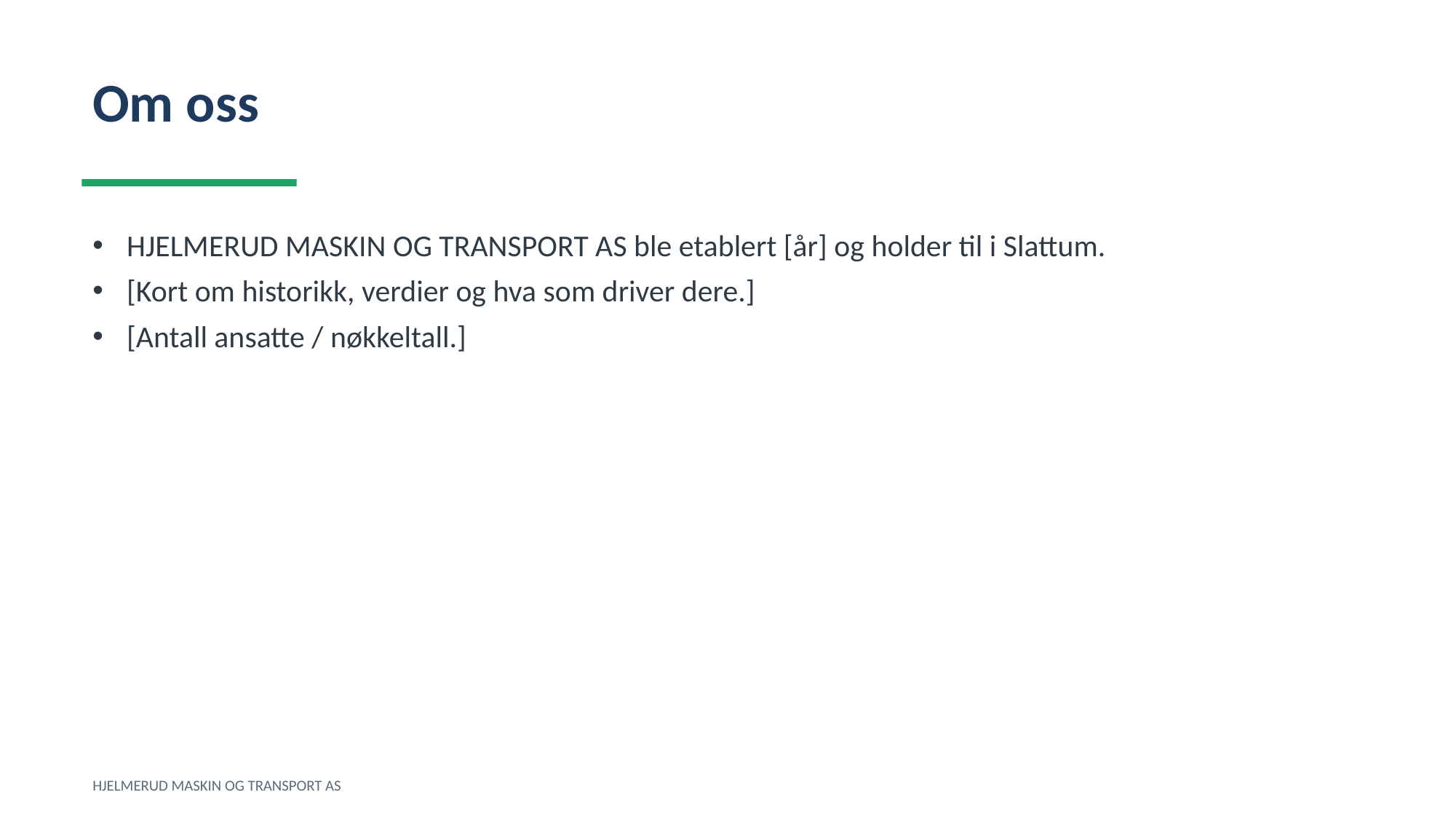

Om oss

HJELMERUD MASKIN OG TRANSPORT AS ble etablert [år] og holder til i Slattum.
[Kort om historikk, verdier og hva som driver dere.]
[Antall ansatte / nøkkeltall.]
HJELMERUD MASKIN OG TRANSPORT AS